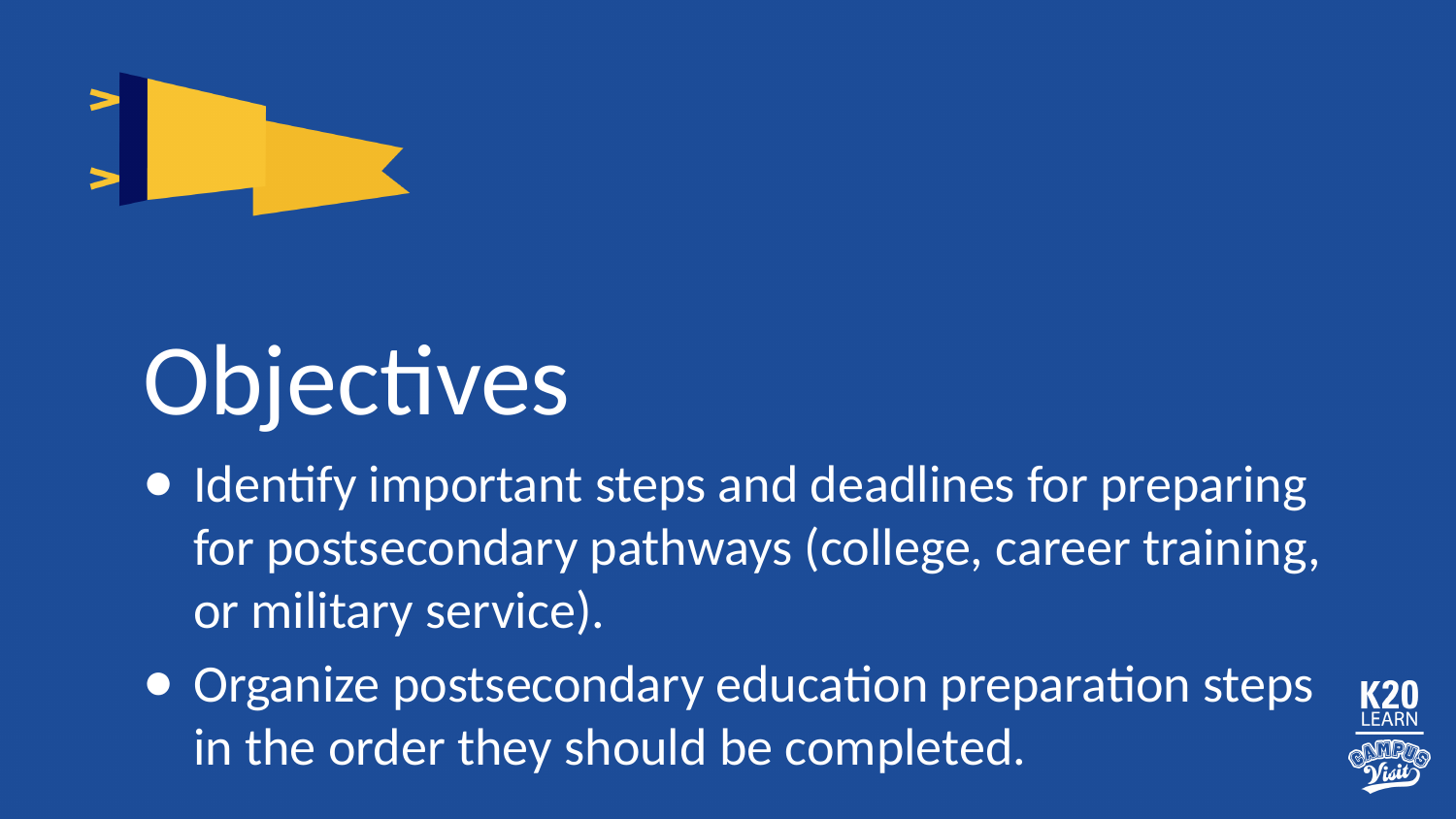

# Objectives
Identify important steps and deadlines for preparing for postsecondary pathways (college, career training, or military service).
Organize postsecondary education preparation steps in the order they should be completed.